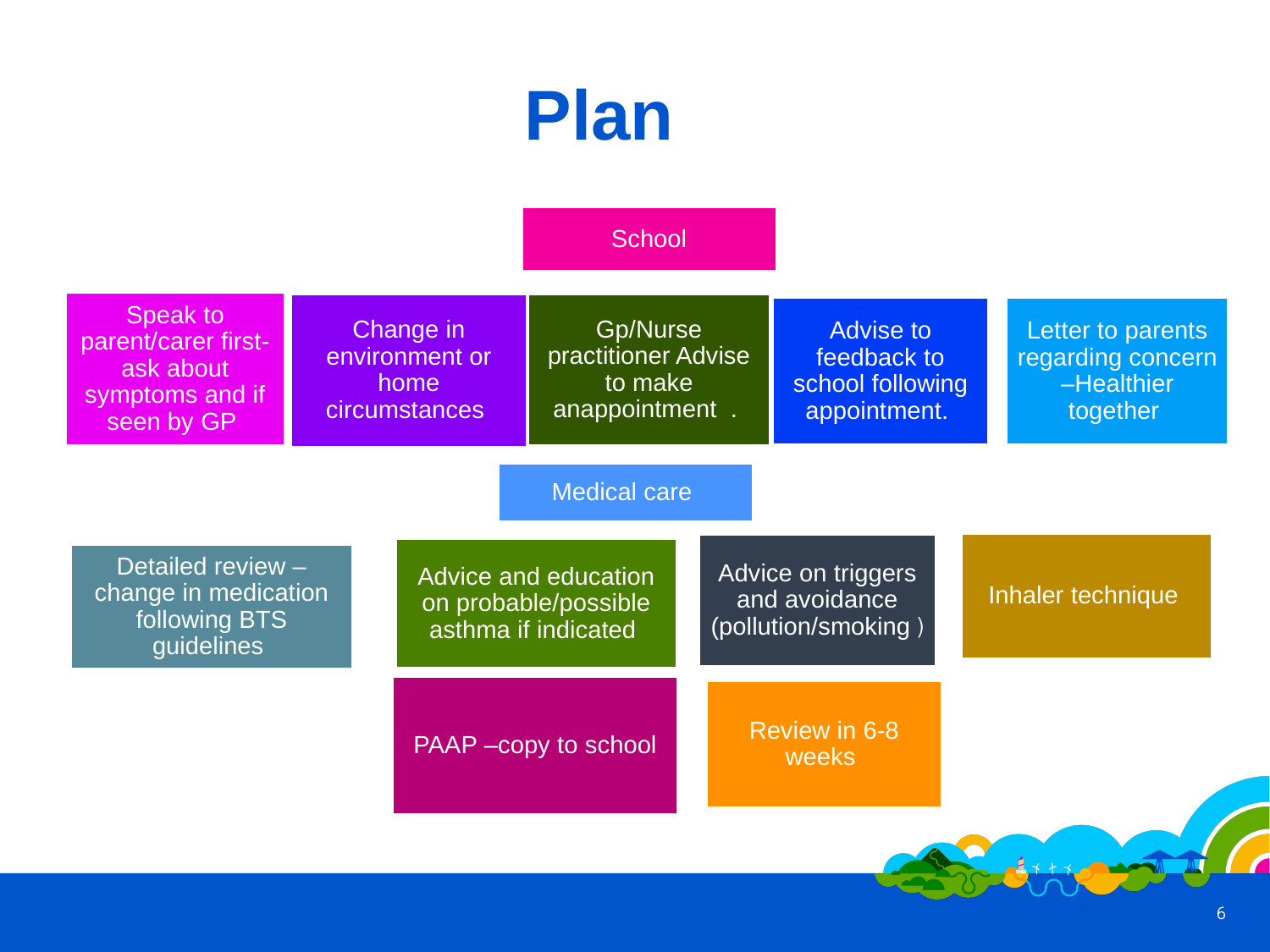

# Plan
Plan
School
Speak to parent/carer first-ask about symptoms and if seen by GP
Change in environment or home circumstances
Gp/Nurse practitioner Advise to make anappointment  .
Advise to feedback to school following appointment.
Letter to parents regarding concern –Healthier together
Medical care
Detailed review –change in medication following BTS guidelines
PAAP –copy to school
Advice and education on probable/possible asthma if indicated
Advice on triggers and avoidance (pollution/smoking )
Inhaler technique
Review in 6-8 weeks